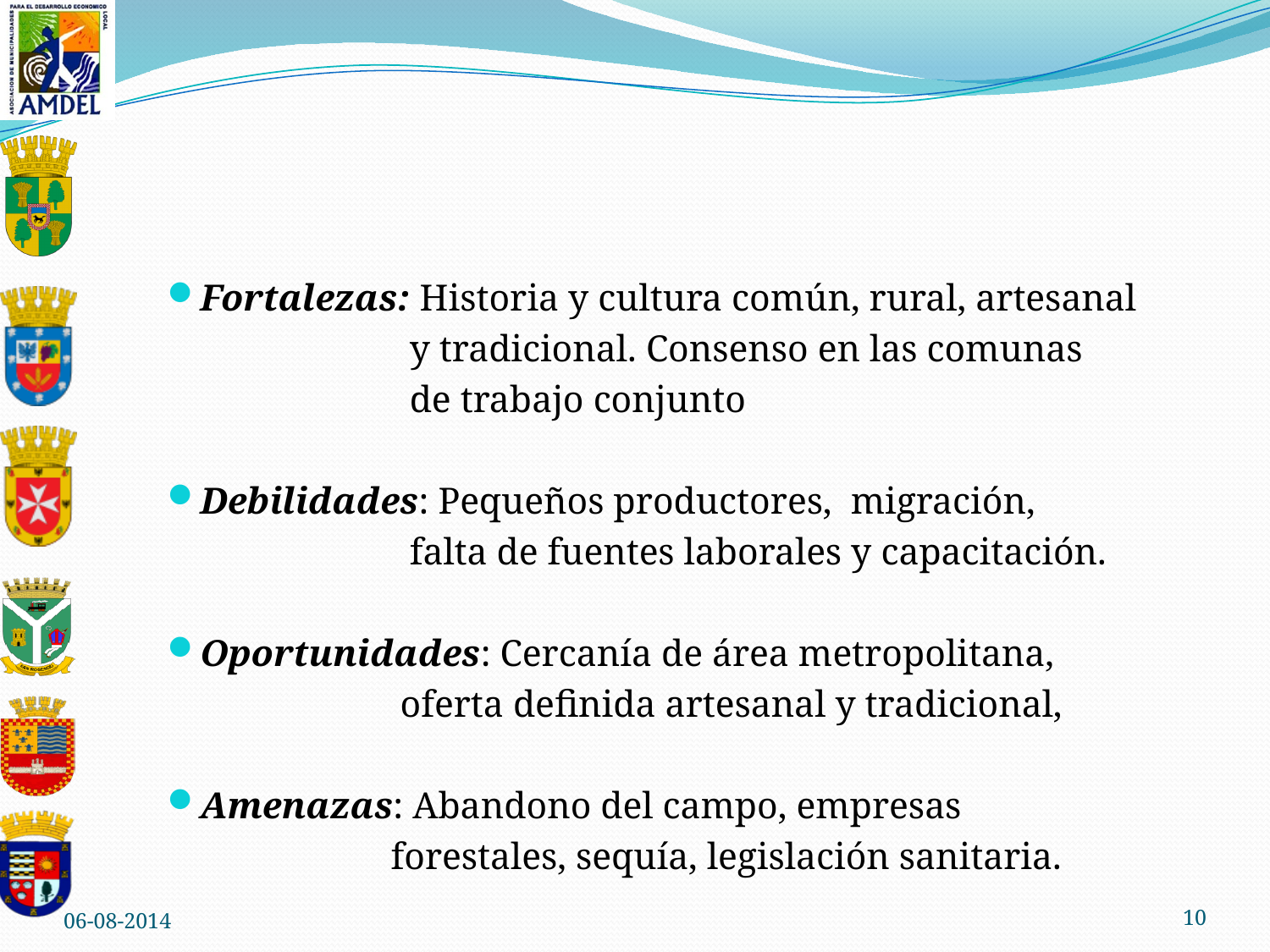

#
Fortalezas: Historia y cultura común, rural, artesanal
                          y tradicional. Consenso en las comunas
                          de trabajo conjunto

Debilidades: Pequeños productores,  migración,
                          falta de fuentes laborales y capacitación.

Oportunidades: Cercanía de área metropolitana,
                         oferta definida artesanal y tradicional,

Amenazas: Abandono del campo, empresas
                        forestales, sequía, legislación sanitaria.